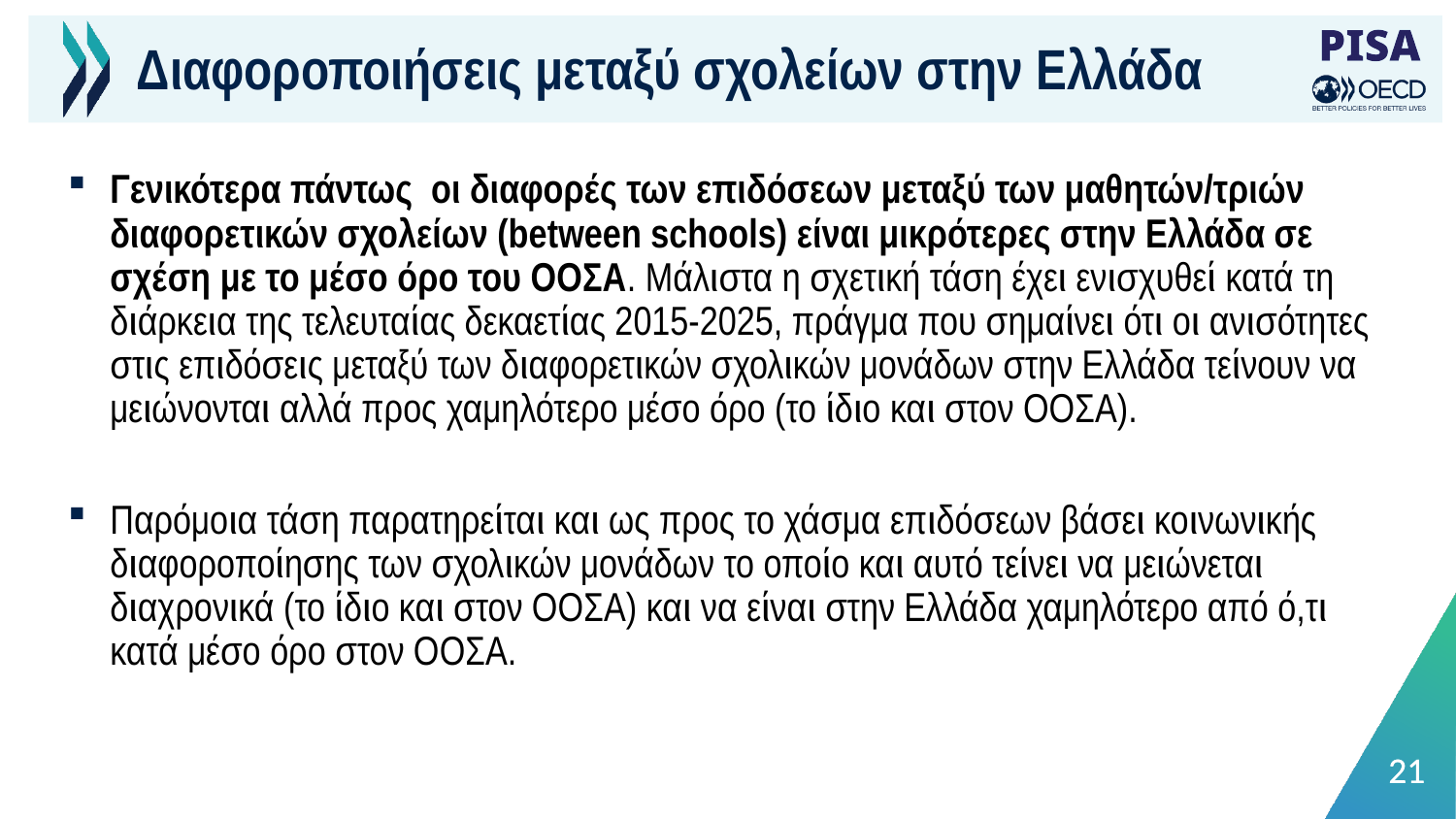

# Διαφοροποιήσεις μεταξύ σχολείων στην Ελλάδα
Γενικότερα πάντως  οι διαφορές των επιδόσεων μεταξύ των μαθητών/τριών διαφορετικών σχολείων (between schools) είναι μικρότερες στην Ελλάδα σε σχέση με το μέσο όρο του ΟΟΣΑ. Μάλιστα η σχετική τάση έχει ενισχυθεί κατά τη διάρκεια της τελευταίας δεκαετίας 2015-2025, πράγμα που σημαίνει ότι οι ανισότητες στις επιδόσεις μεταξύ των διαφορετικών σχολικών μονάδων στην Ελλάδα τείνουν να μειώνονται αλλά προς χαμηλότερο μέσο όρο (το ίδιο και στον ΟΟΣΑ).

Παρόμοια τάση παρατηρείται και ως προς το χάσμα επιδόσεων βάσει κοινωνικής διαφοροποίησης των σχολικών μονάδων το οποίο και αυτό τείνει να μειώνεται διαχρονικά (το ίδιο και στον ΟΟΣΑ) και να είναι στην Ελλάδα χαμηλότερο από ό,τι κατά μέσο όρο στον ΟΟΣΑ.